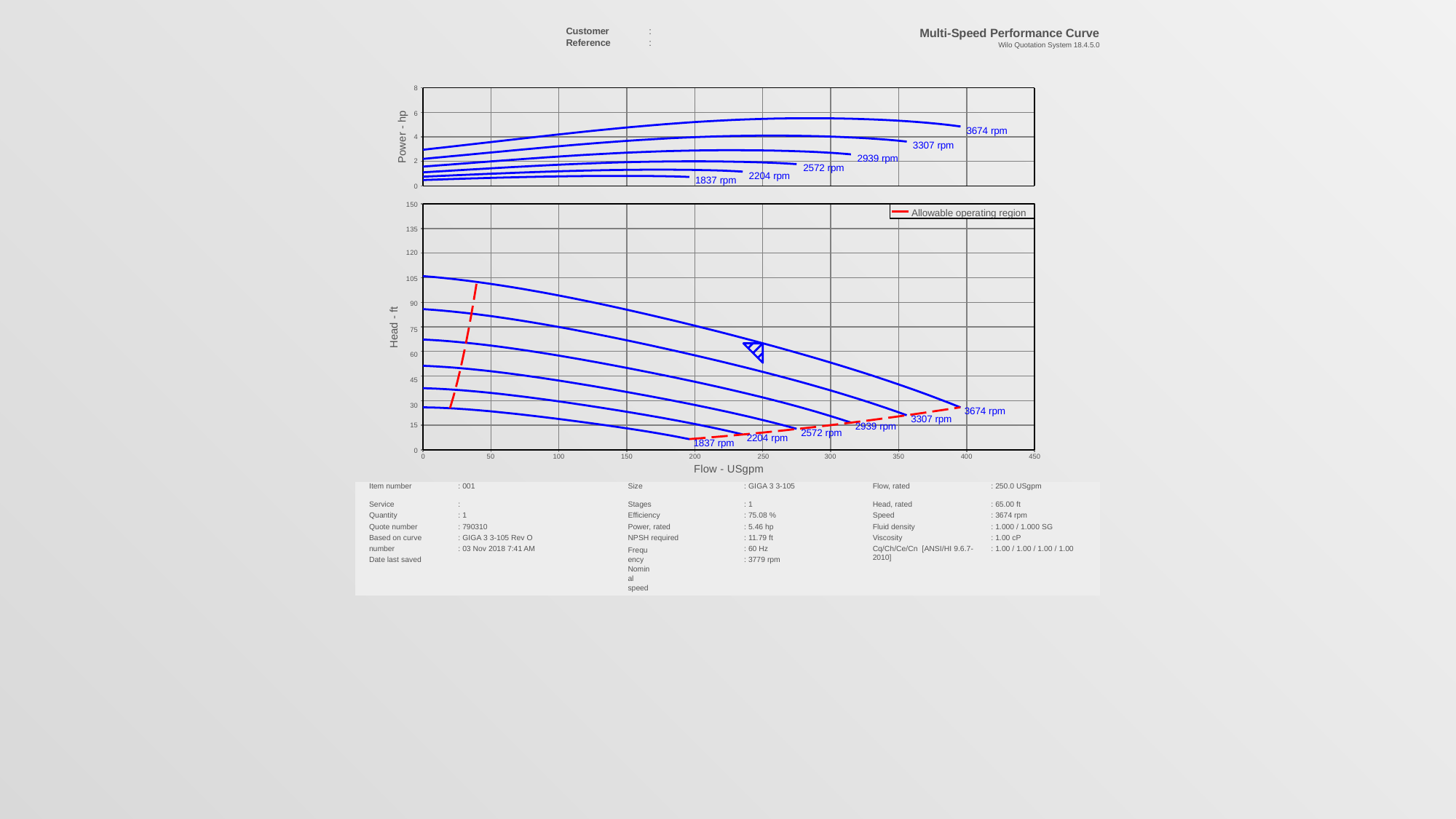

Customer Reference
:
:
Multi-Speed Performance Curve
Wilo Quotation System 18.4.5.0
8

6

Power - hp

3674 rpm
4

3307 rpm

2939 rpm
2

2572 rpm
2204 rpm

1837 rpm

0

150

 	Allowable operating region
135

120

105

90

75

60

45

30

Head - ft

3674 rpm

3307 rpm
2939 rpm
15

2572 rpm
2204 rpm
1837 rpm
0

0
50
100
150
300
350
400
450
200	250
Flow - USgpm
| Item number | : 001 | Size | : GIGA 3 3-105 | Flow, rated | : 250.0 USgpm |
| --- | --- | --- | --- | --- | --- |
| Service | : | Stages | : 1 | Head, rated | : 65.00 ft |
| Quantity | : 1 | Efficiency | : 75.08 % | Speed | : 3674 rpm |
| Quote number | : 790310 | Power, rated | : 5.46 hp | Fluid density | : 1.000 / 1.000 SG |
| Based on curve | : GIGA 3 3-105 Rev O | NPSH required | : 11.79 ft | Viscosity | : 1.00 cP |
| number Date last saved | : 03 Nov 2018 7:41 AM | Frequency Nominal speed | : 60 Hz : 3779 rpm | Cq/Ch/Ce/Cn [ANSI/HI 9.6.7-2010] | : 1.00 / 1.00 / 1.00 / 1.00 |